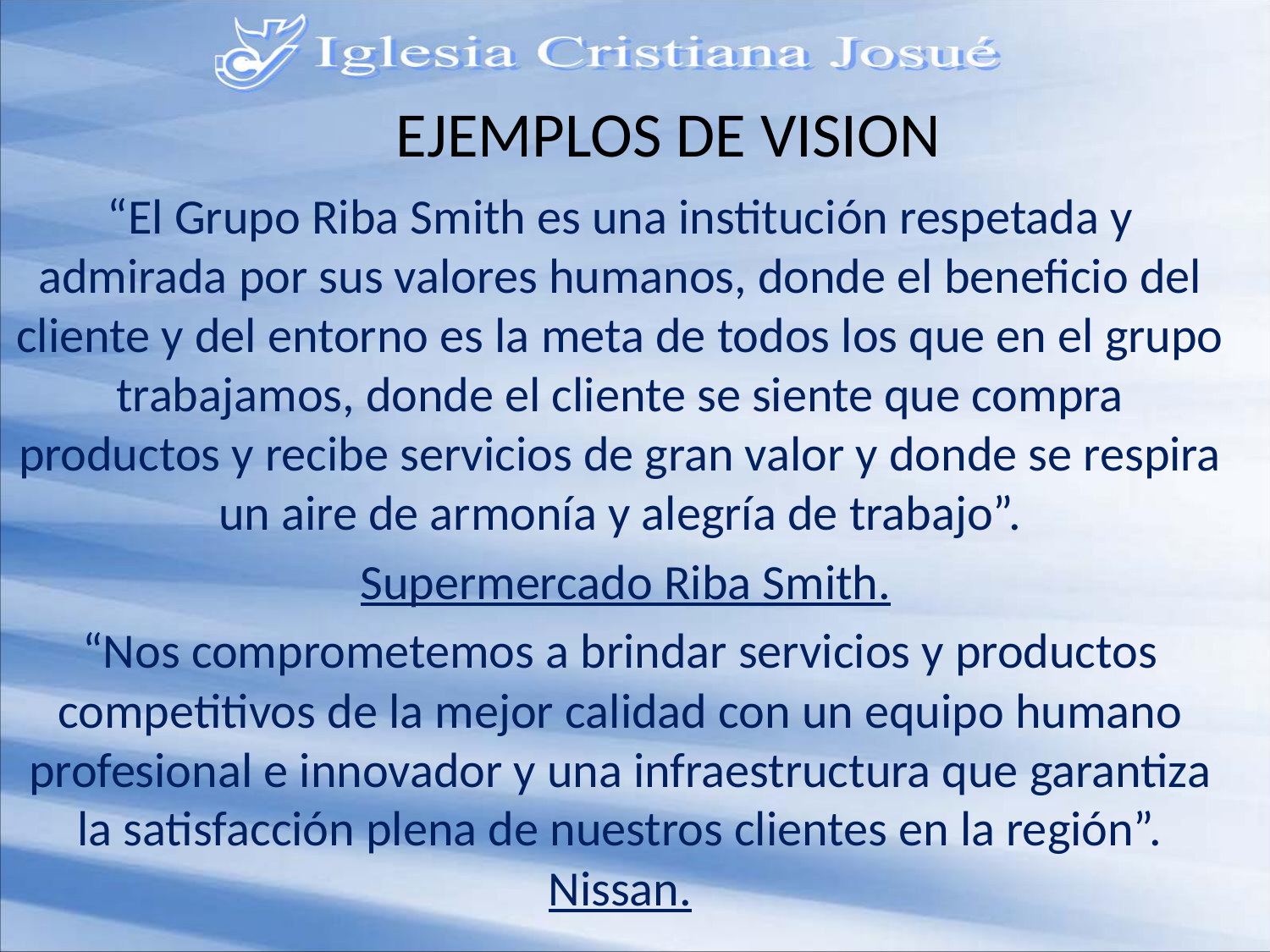

# EJEMPLOS DE VISION
“El Grupo Riba Smith es una institución respetada y admirada por sus valores humanos, donde el beneficio del cliente y del entorno es la meta de todos los que en el grupo trabajamos, donde el cliente se siente que compra productos y recibe servicios de gran valor y donde se respira un aire de armonía y alegría de trabajo”.
 Supermercado Riba Smith.
“Nos comprometemos a brindar servicios y productos competitivos de la mejor calidad con un equipo humano profesional e innovador y una infraestructura que garantiza la satisfacción plena de nuestros clientes en la región”. Nissan.